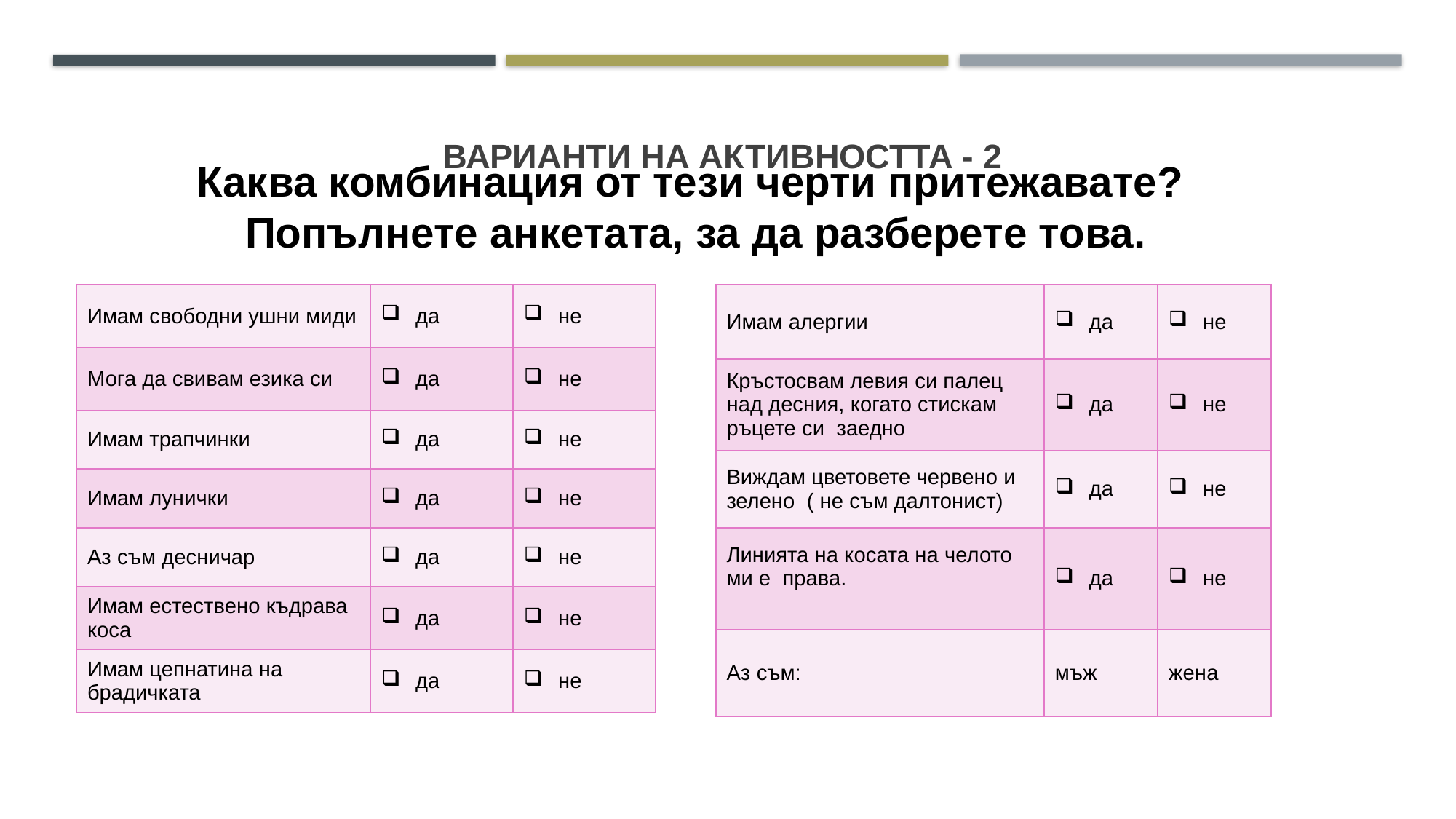

# Варианти на активността - 2
Каква комбинация от тези черти притежавате?
Попълнете анкетата, за да разберете това.
| Имам алергии | да | не |
| --- | --- | --- |
| Кръстосвам левия си палец над десния, когато стискам ръцете си заедно | да | не |
| Виждам цветовете червено и зелено ( не съм далтонист) | да | не |
| Линията на косата на челото ми е права. | да | не |
| Аз съм: | мъж | жена |
| Имам свободни ушни миди | да | не |
| --- | --- | --- |
| Мога да свивам езика си | да | не |
| Имам трапчинки | да | не |
| Имам лунички | да | не |
| Аз съм десничар | да | не |
| Имам естествено къдрава коса | да | не |
| Имам цепнатина на брадичката | да | не |